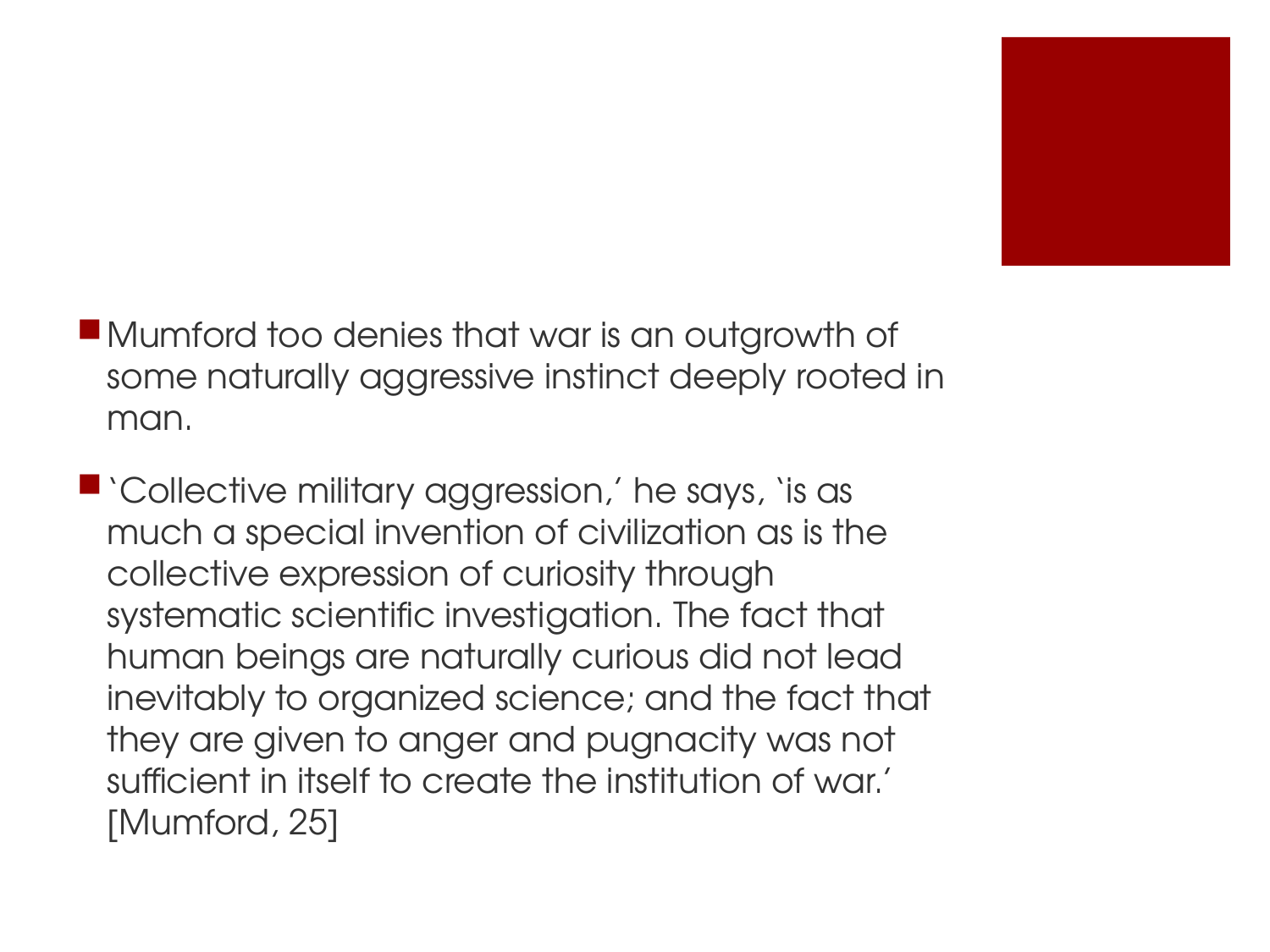

#
Mumford too denies that war is an outgrowth of some naturally aggressive instinct deeply rooted in man.
‘Collective military aggression,’ he says, ‘is as much a special invention of civilization as is the collective expression of curiosity through systematic scientific investigation. The fact that human beings are naturally curious did not lead inevitably to organized science; and the fact that they are given to anger and pugnacity was not sufficient in itself to create the institution of war.’ [Mumford, 25]